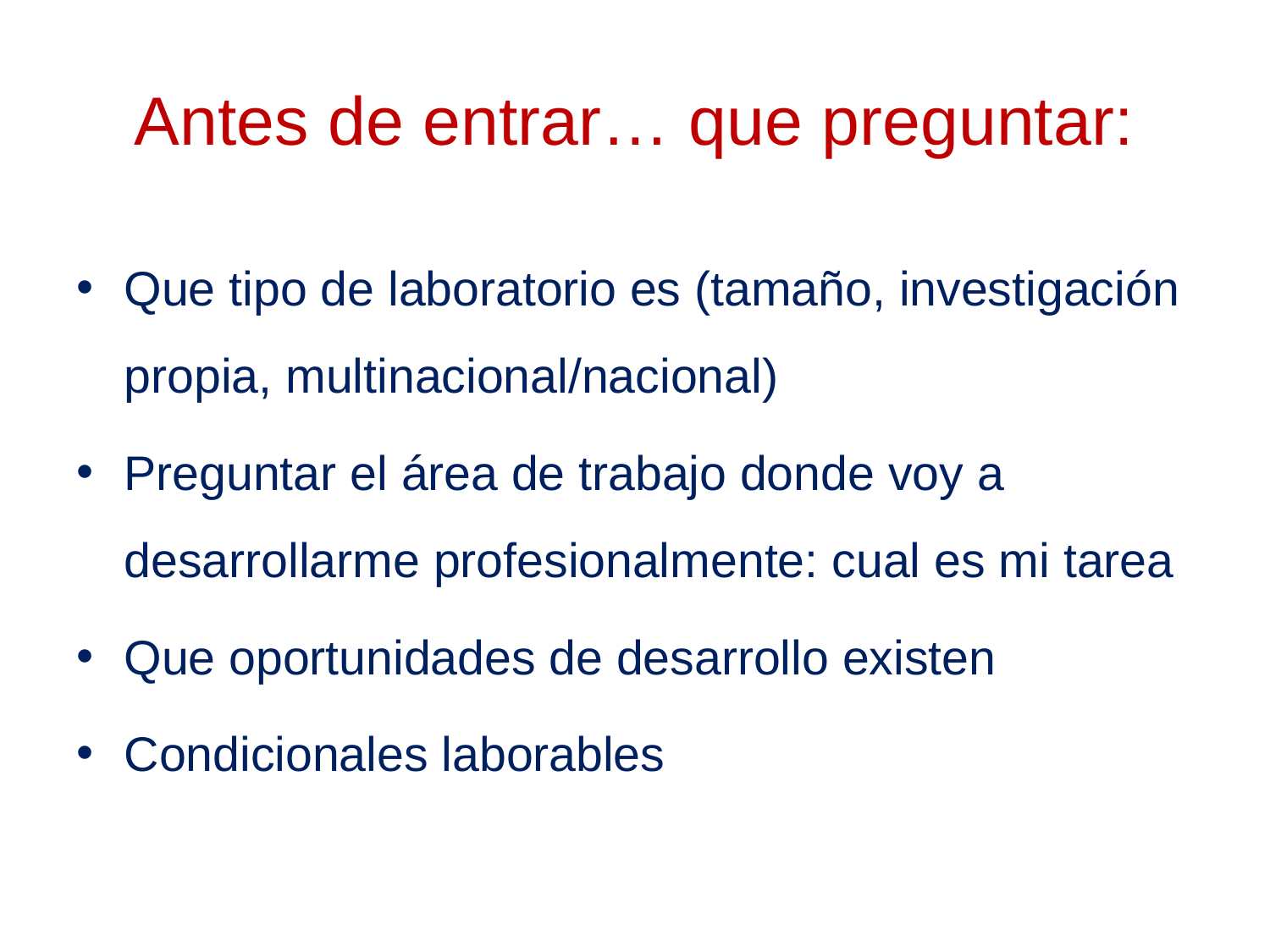

# Antes de entrar… que preguntar:
Que tipo de laboratorio es (tamaño, investigación propia, multinacional/nacional)
Preguntar el área de trabajo donde voy a desarrollarme profesionalmente: cual es mi tarea
Que oportunidades de desarrollo existen
Condicionales laborables